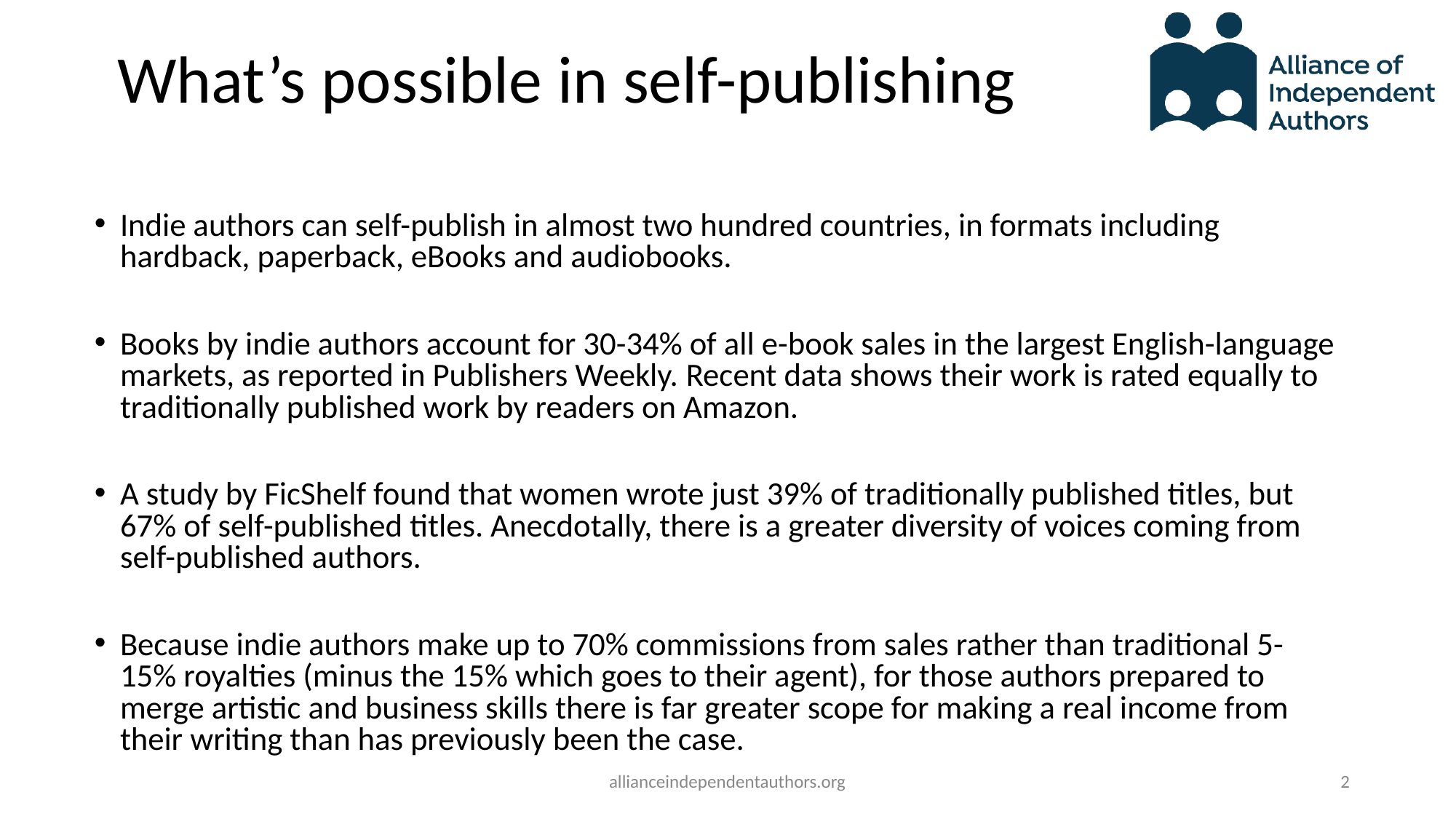

# What’s possible in self-publishing
Indie authors can self-publish in almost two hundred countries, in formats including hardback, paperback, eBooks and audiobooks.

Books by indie authors account for 30-34% of all e-book sales in the largest English-language markets, as reported in Publishers Weekly. Recent data shows their work is rated equally to traditionally published work by readers on Amazon.

A study by FicShelf found that women wrote just 39% of traditionally published titles, but 67% of self-published titles. Anecdotally, there is a greater diversity of voices coming from self-published authors.

Because indie authors make up to 70% commissions from sales rather than traditional 5-15% royalties (minus the 15% which goes to their agent), for those authors prepared to merge artistic and business skills there is far greater scope for making a real income from their writing than has previously been the case.
allianceindependentauthors.org
2